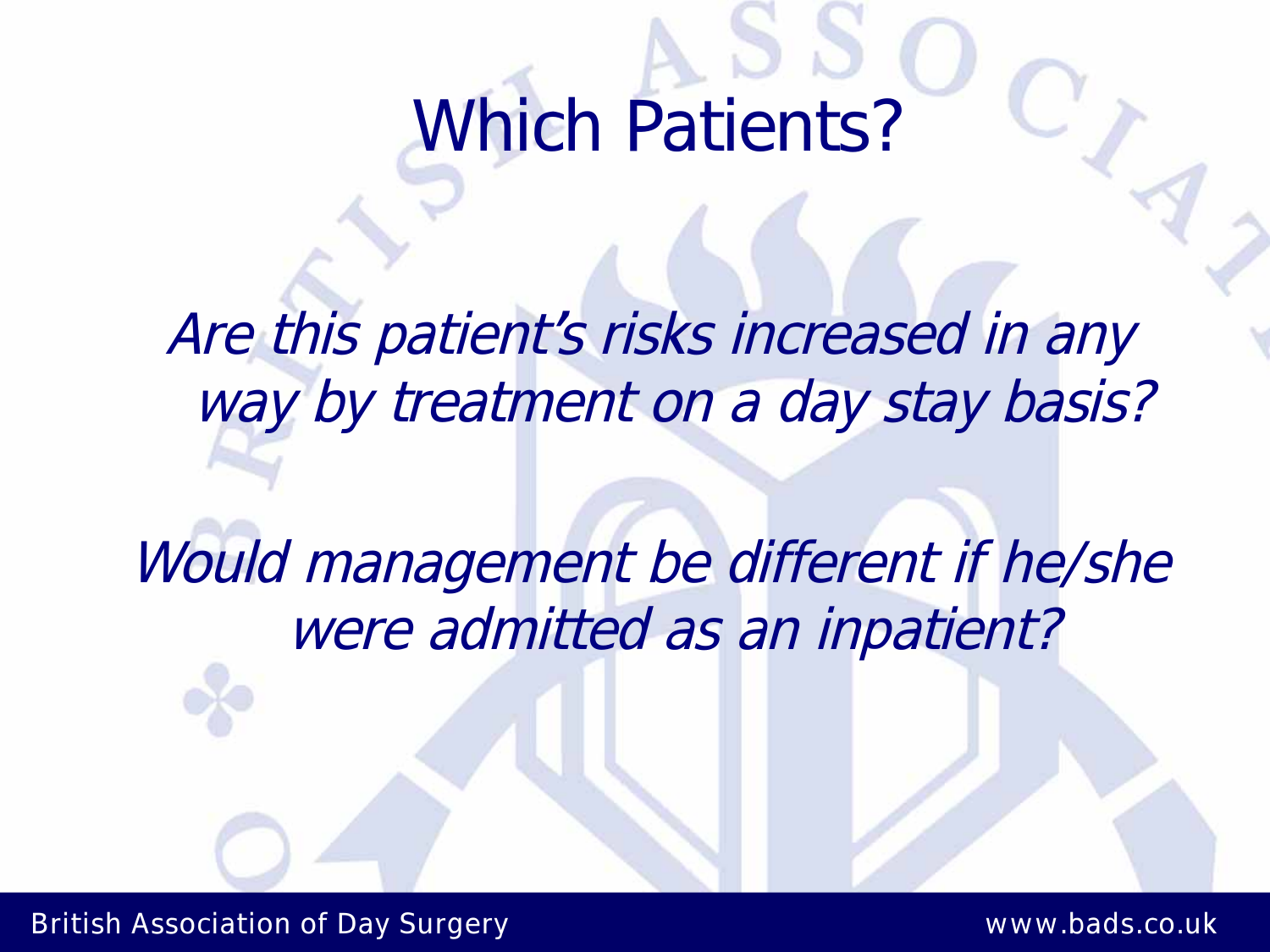

# Which Patients?
Are this patient’s risks increased in any way by treatment on a day stay basis?

Would management be different if he/she were admitted as an inpatient?